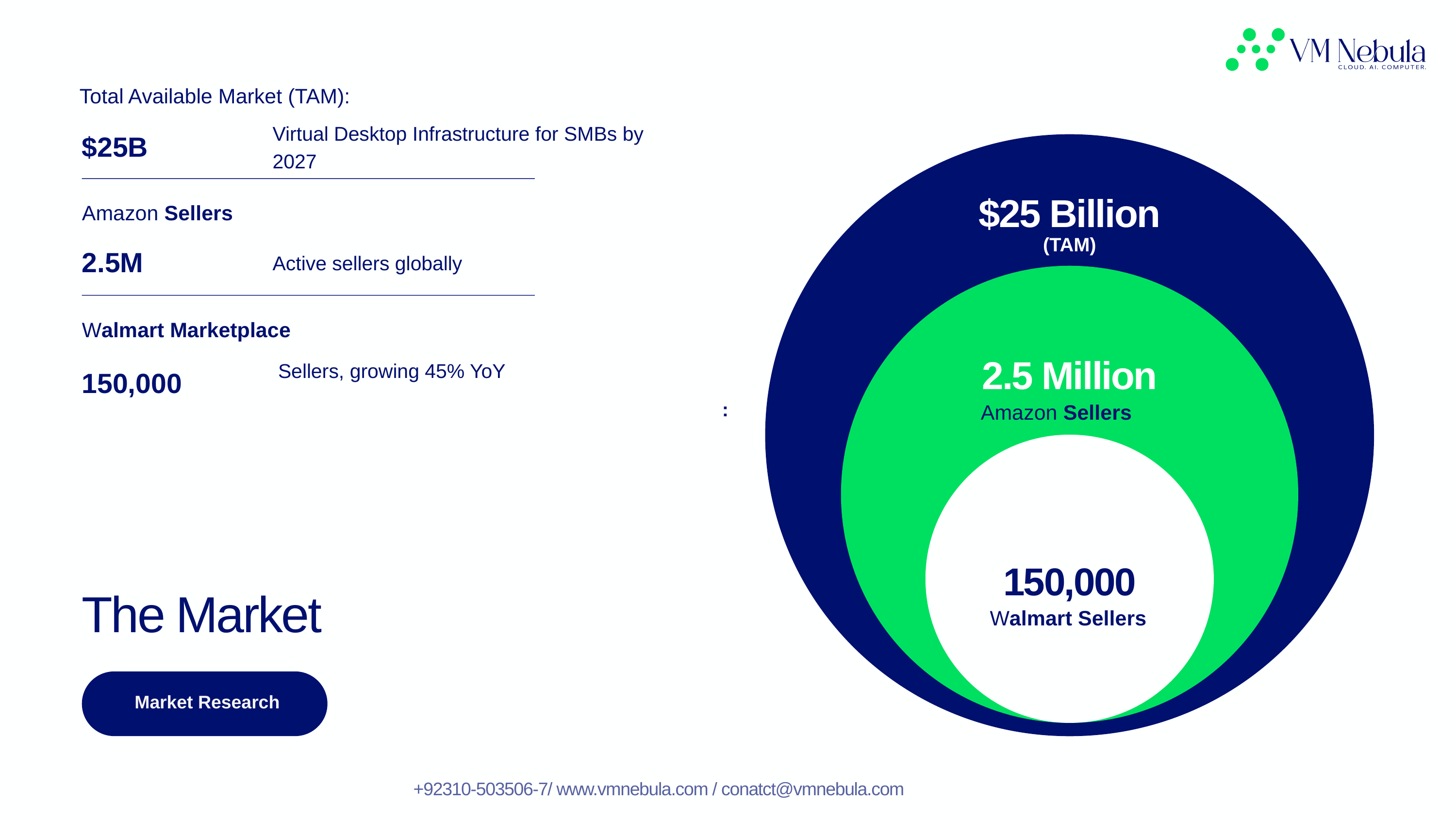

Total Available Market (TAM):
Virtual Desktop Infrastructure for SMBs by 2027
$25B

$25 Billion
Amazon Sellers
(TAM)
2.5M
Active sellers globally

Walmart Marketplace
2.5 Million
 Sellers, growing 45% YoY
150,000
Amazon Sellers
:

150,000
The Market
Walmart Sellers

 Market Research
+92310-503506-7/ www.vmnebula.com / conatct@vmnebula.com